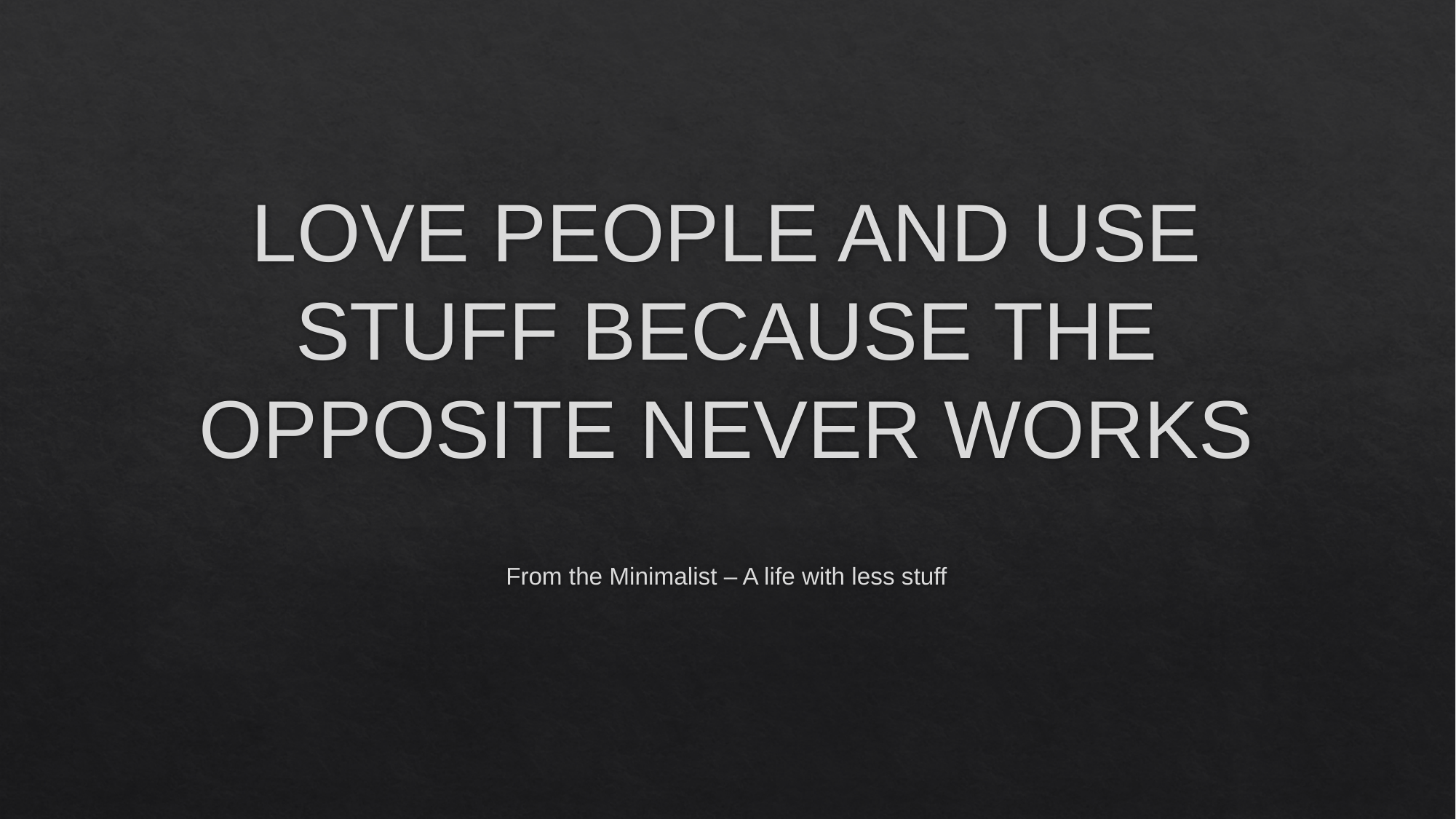

# LOVE PEOPLE AND USE STUFF BECAUSE THE OPPOSITE NEVER WORKS
From the Minimalist – A life with less stuff